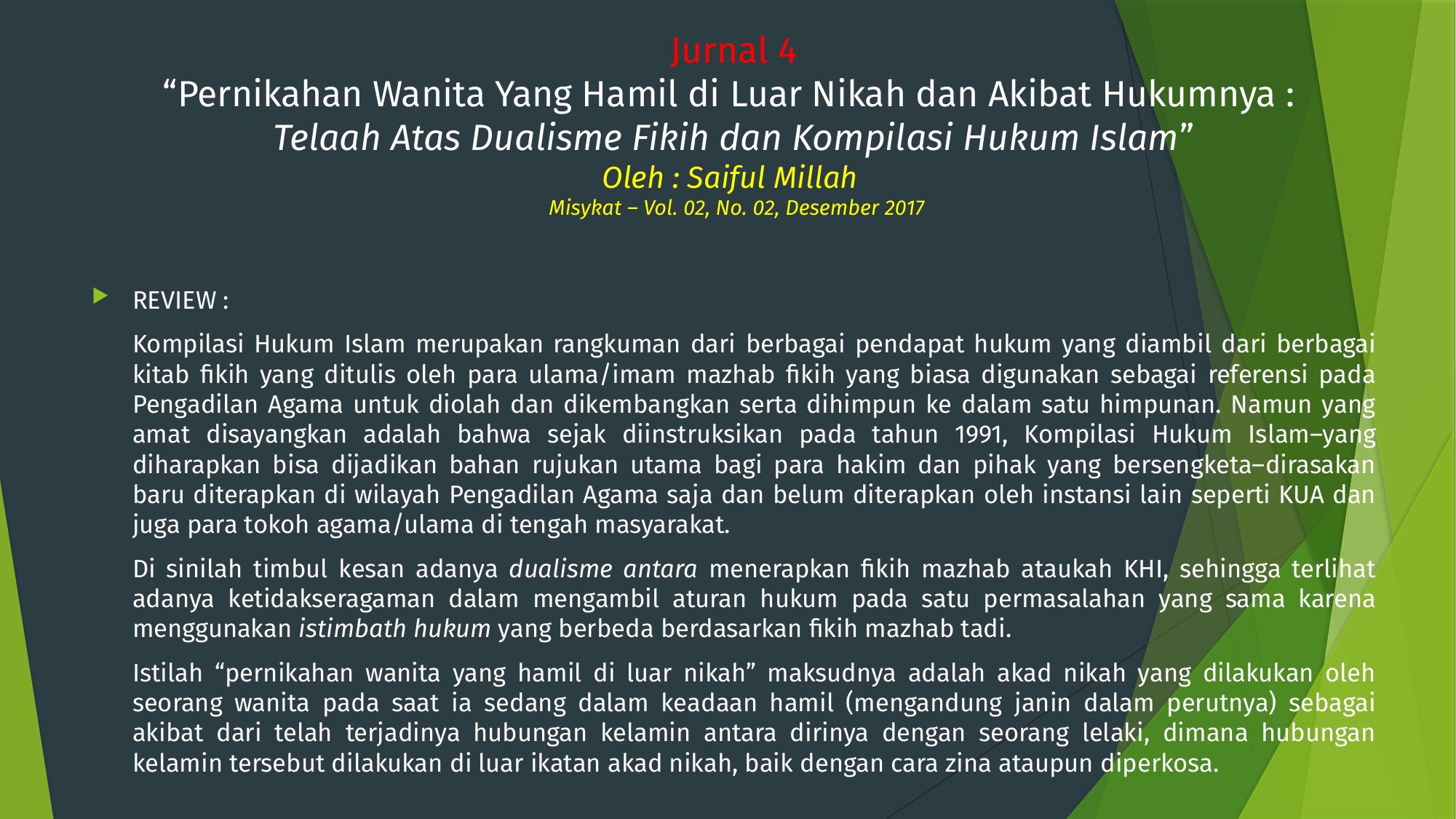

# Jurnal 4 “Pernikahan Wanita Yang Hamil di Luar Nikah dan Akibat Hukumnya : Telaah Atas Dualisme Fikih dan Kompilasi Hukum Islam” Oleh : Saiful Millah Misykat – Vol. 02, No. 02, Desember 2017
REVIEW :
			Kompilasi Hukum Islam merupakan rangkuman dari berbagai pendapat hukum yang diambil dari berbagai kitab fikih yang ditulis oleh para ulama/imam mazhab fikih yang biasa digunakan sebagai referensi pada Pengadilan Agama untuk diolah dan dikembangkan serta dihimpun ke dalam satu himpunan. Namun yang amat disayangkan adalah bahwa sejak diinstruksikan pada tahun 1991, Kompilasi Hukum Islam–yang diharapkan bisa dijadikan bahan rujukan utama bagi para hakim dan pihak yang bersengketa–dirasakan baru diterapkan di wilayah Pengadilan Agama saja dan belum diterapkan oleh instansi lain seperti KUA dan juga para tokoh agama/ulama di tengah masyarakat.
			Di sinilah timbul kesan adanya dualisme antara menerapkan fikih mazhab ataukah KHI, sehingga terlihat adanya ketidakseragaman dalam mengambil aturan hukum pada satu permasalahan yang sama karena menggunakan istimbath hukum yang berbeda berdasarkan fikih mazhab tadi.
			Istilah “pernikahan wanita yang hamil di luar nikah” maksudnya adalah akad nikah yang dilakukan oleh seorang wanita pada saat ia sedang dalam keadaan hamil (mengandung janin dalam perutnya) sebagai akibat dari telah terjadinya hubungan kelamin antara dirinya dengan seorang lelaki, dimana hubungan kelamin tersebut dilakukan di luar ikatan akad nikah, baik dengan cara zina ataupun diperkosa.